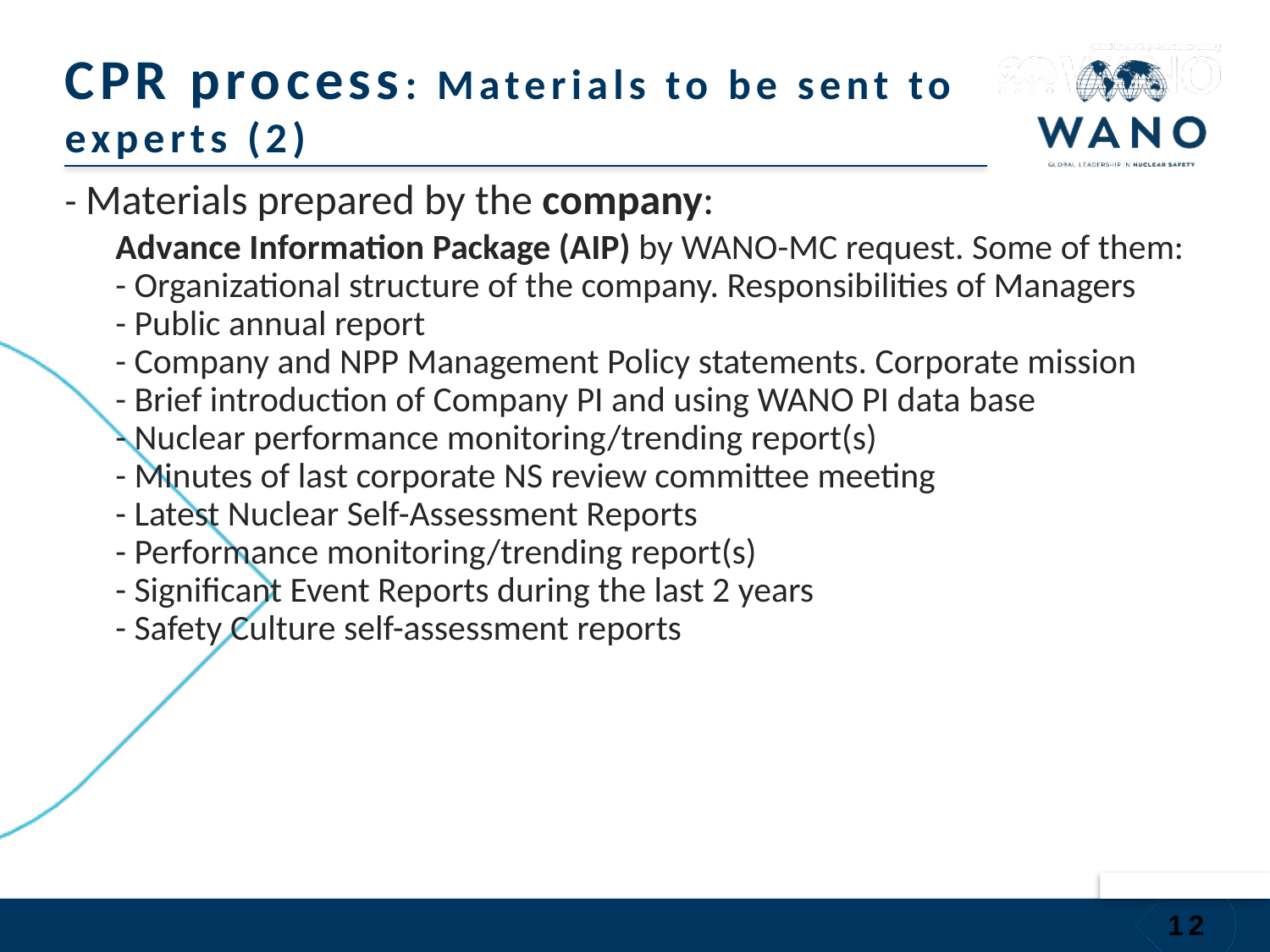

# CPR process: Materials to be sent to experts (2)
- Materials prepared by the company:
Advance Information Package (AIP) by WANO-MC request. Some of them:
- Organizational structure of the company. Responsibilities of Managers
- Public annual report
- Company and NPP Management Policy statements. Corporate mission
- Brief introduction of Company PI and using WANO PI data base
- Nuclear performance monitoring/trending report(s)
- Minutes of last corporate NS review committee meeting
- Latest Nuclear Self-Assessment Reports
- Performance monitoring/trending report(s)
- Significant Event Reports during the last 2 years
- Safety Culture self-assessment reports

12